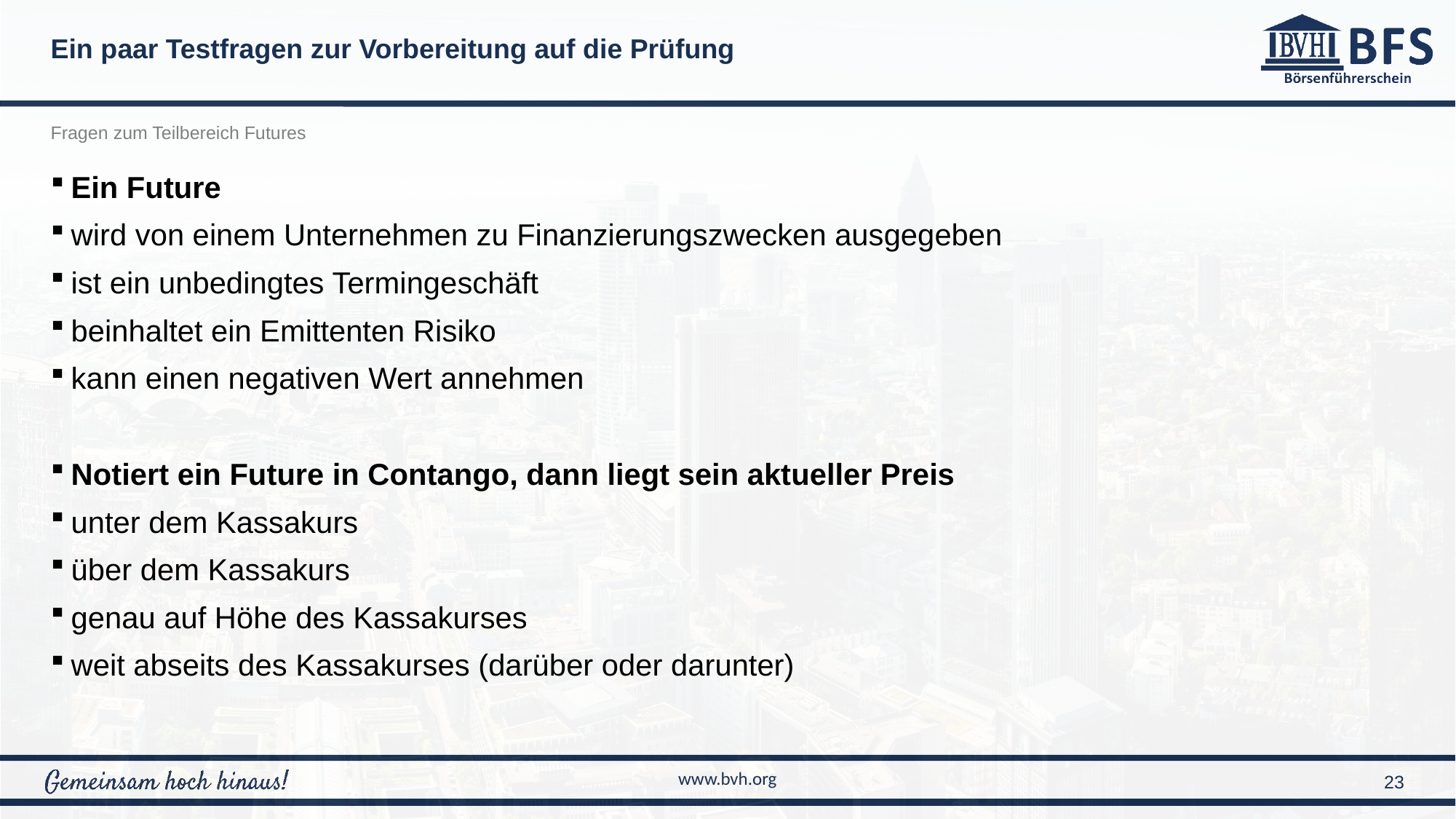

Ein paar Testfragen zur Vorbereitung auf die Prüfung
Fragen zum Teilbereich Futures
Ein Future
wird von einem Unternehmen zu Finanzierungszwecken ausgegeben
ist ein unbedingtes Termingeschäft
beinhaltet ein Emittenten Risiko
kann einen negativen Wert annehmen

Notiert ein Future in Contango, dann liegt sein aktueller Preis
unter dem Kassakurs
über dem Kassakurs
genau auf Höhe des Kassakurses
weit abseits des Kassakurses (darüber oder darunter)
23